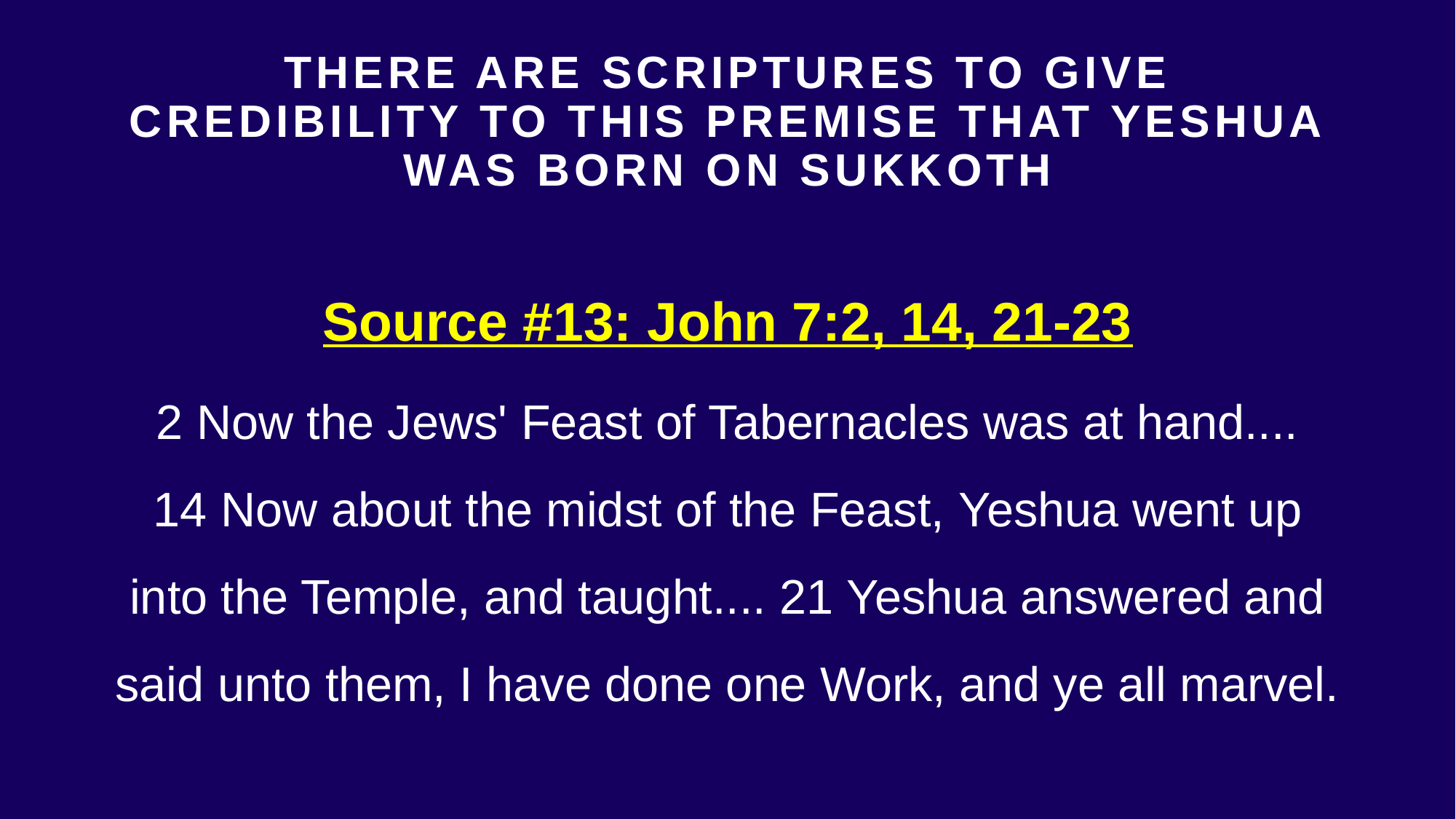

# THERE ARE SCRIPTURES TO GIVE Credibility TO THIS PREMISE that yeshua was born on sukkoth
Source #13: John 7:2, 14, 21-23
2 Now the Jews' Feast of Tabernacles was at hand.... 14 Now about the midst of the Feast, Yeshua went up into the Temple, and taught.... 21 Yeshua answered and said unto them, I have done one Work, and ye all marvel.